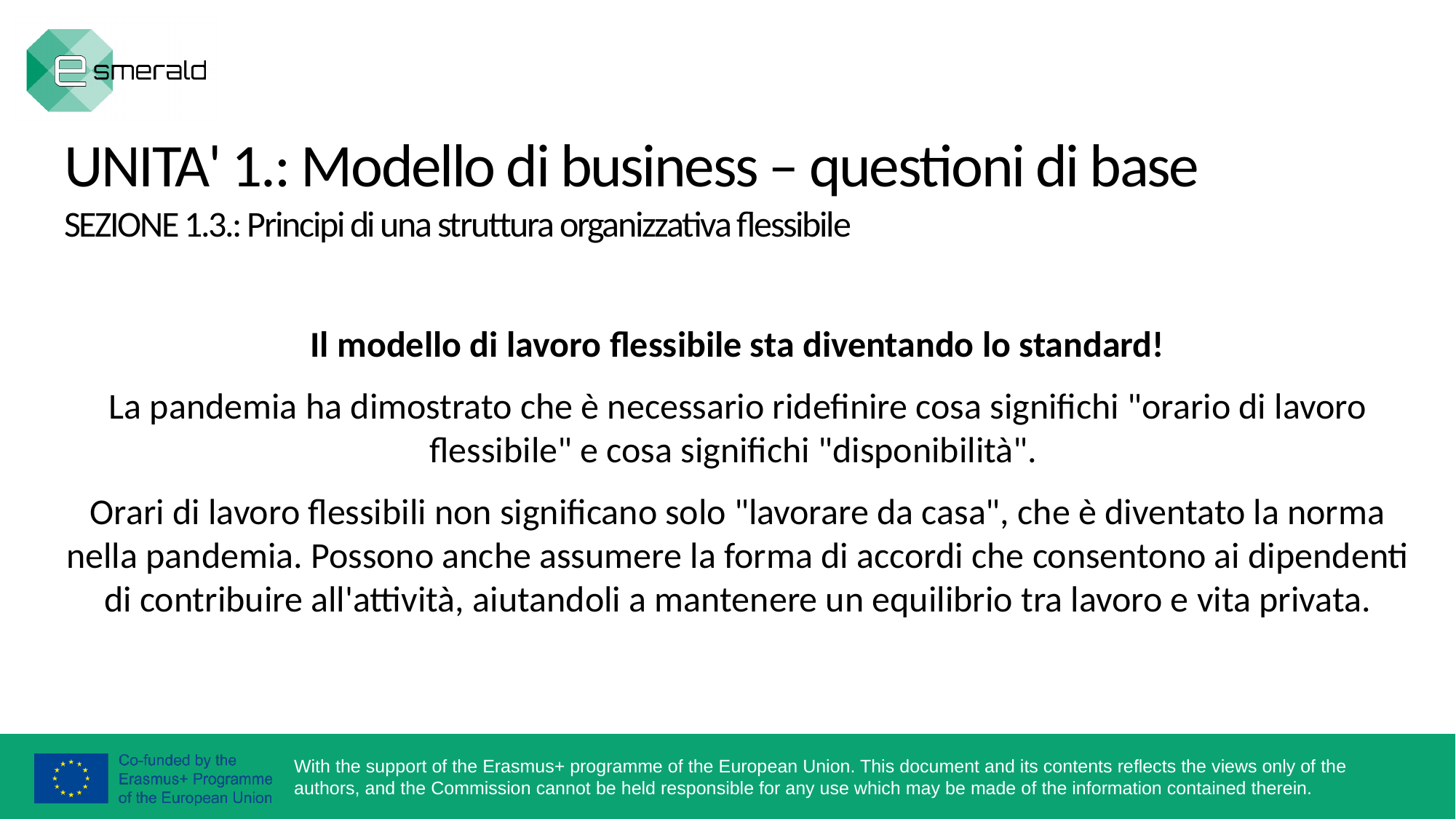

UNITA' 1.: Modello di business – questioni di base
SEZIONE 1.3.: Principi di una struttura organizzativa flessibile

Il modello di lavoro flessibile sta diventando lo standard!
La pandemia ha dimostrato che è necessario ridefinire cosa significhi "orario di lavoro flessibile" e cosa significhi "disponibilità".
Orari di lavoro flessibili non significano solo "lavorare da casa", che è diventato la norma nella pandemia. Possono anche assumere la forma di accordi che consentono ai dipendenti di contribuire all'attività, aiutandoli a mantenere un equilibrio tra lavoro e vita privata.